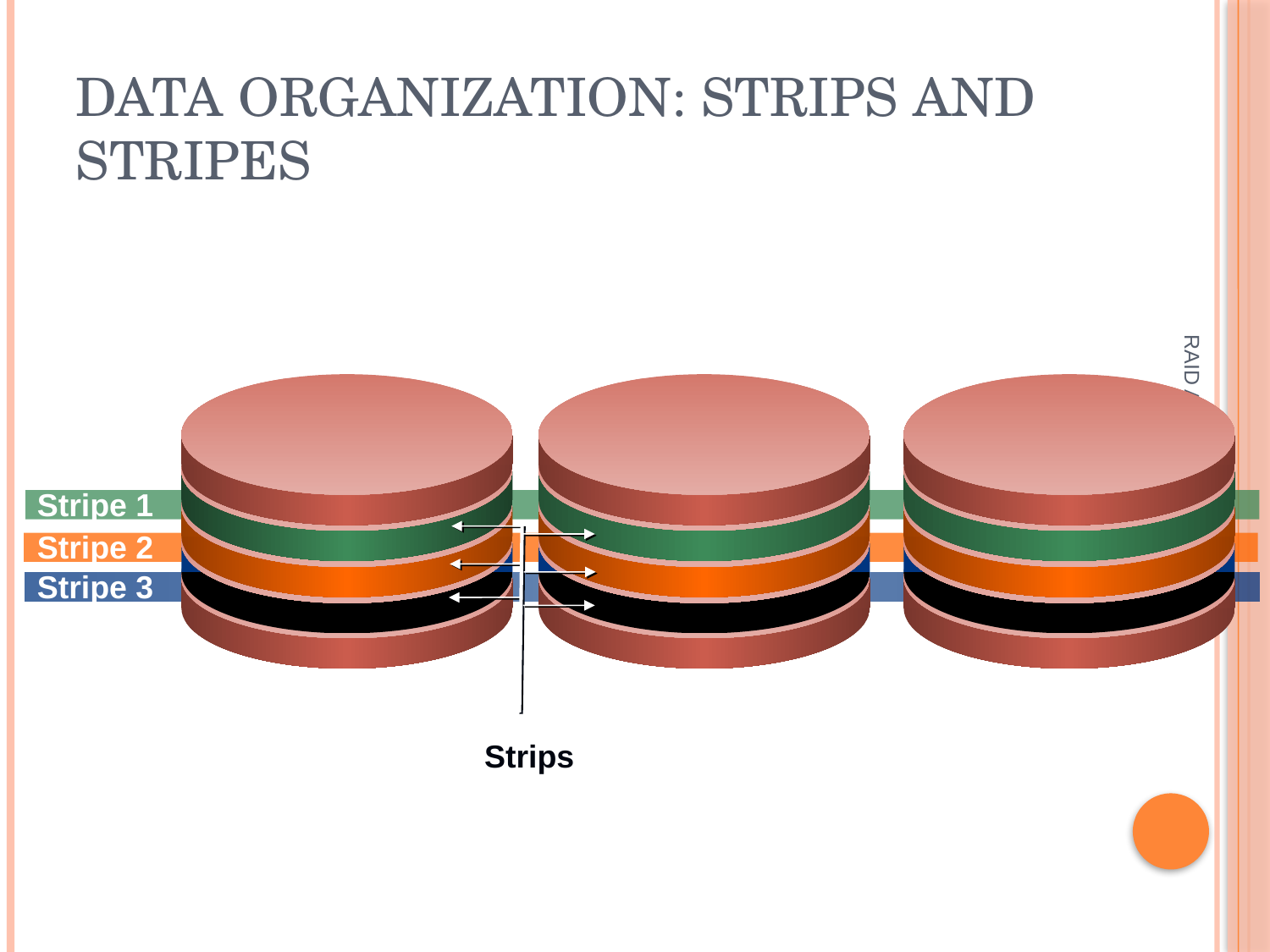

# Data Organization: Strips and Stripes

Stripe 1

RAID Arrays

Stripe 2

Stripe 3

Strips